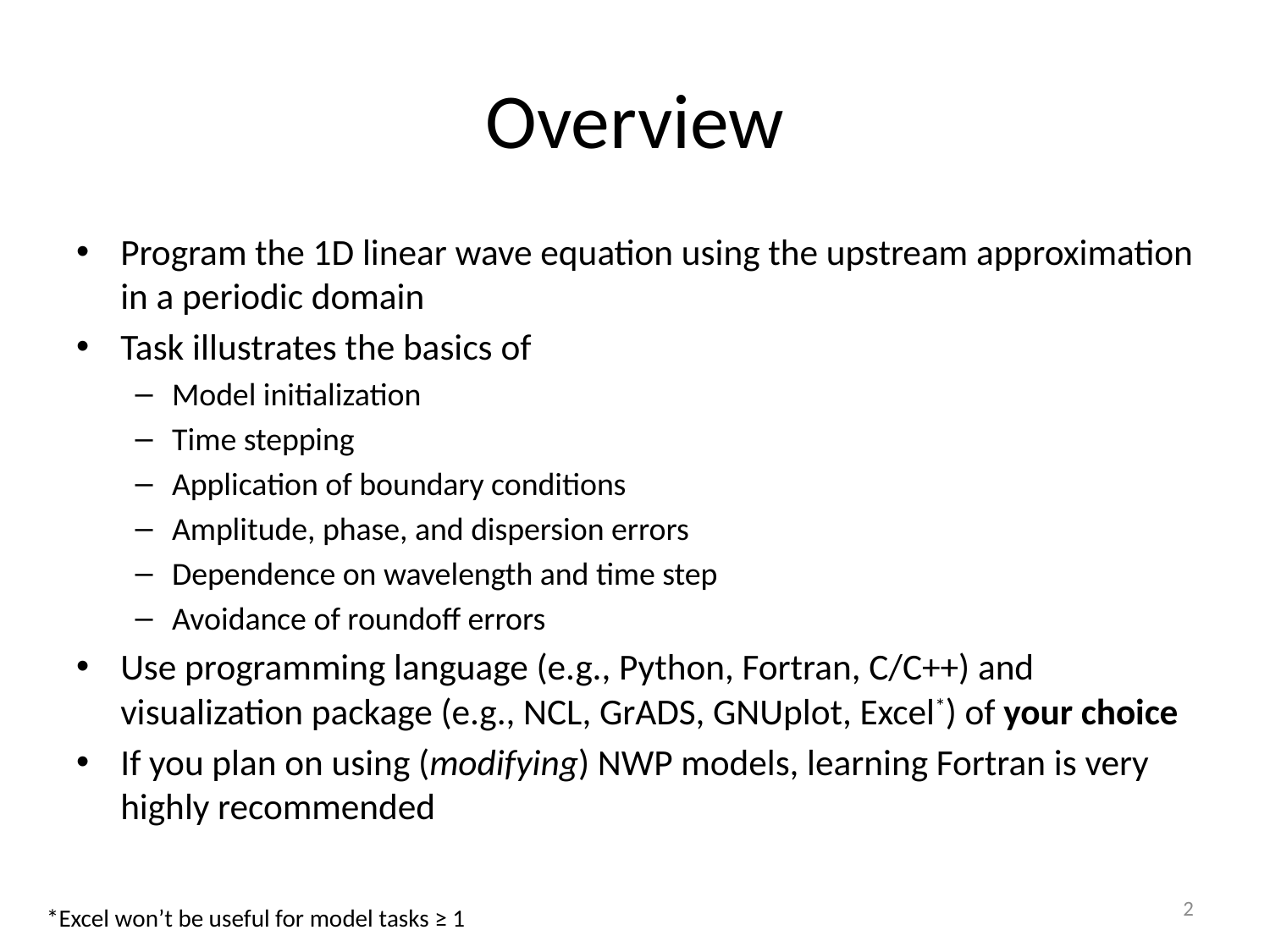

# Overview
Program the 1D linear wave equation using the upstream approximation in a periodic domain
Task illustrates the basics of
Model initialization
Time stepping
Application of boundary conditions
Amplitude, phase, and dispersion errors
Dependence on wavelength and time step
Avoidance of roundoff errors
Use programming language (e.g., Python, Fortran, C/C++) and visualization package (e.g., NCL, GrADS, GNUplot, Excel*) of your choice
If you plan on using (modifying) NWP models, learning Fortran is very highly recommended
2
*Excel won’t be useful for model tasks ≥ 1